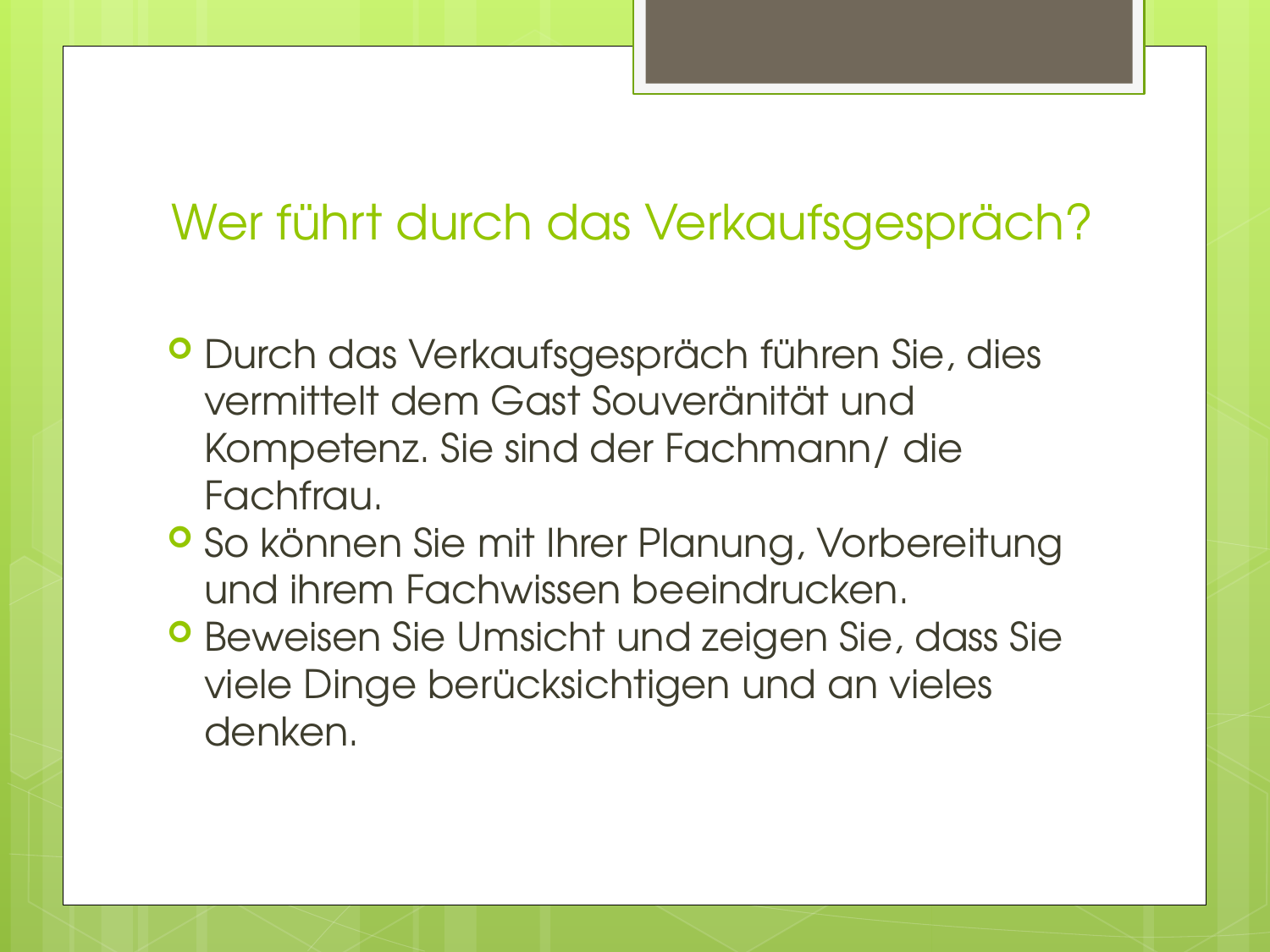

# Wer führt durch das Verkaufsgespräch?
Durch das Verkaufsgespräch führen Sie, dies vermittelt dem Gast Souveränität und Kompetenz. Sie sind der Fachmann/ die Fachfrau.
So können Sie mit Ihrer Planung, Vorbereitung und ihrem Fachwissen beeindrucken.
Beweisen Sie Umsicht und zeigen Sie, dass Sie viele Dinge berücksichtigen und an vieles denken.